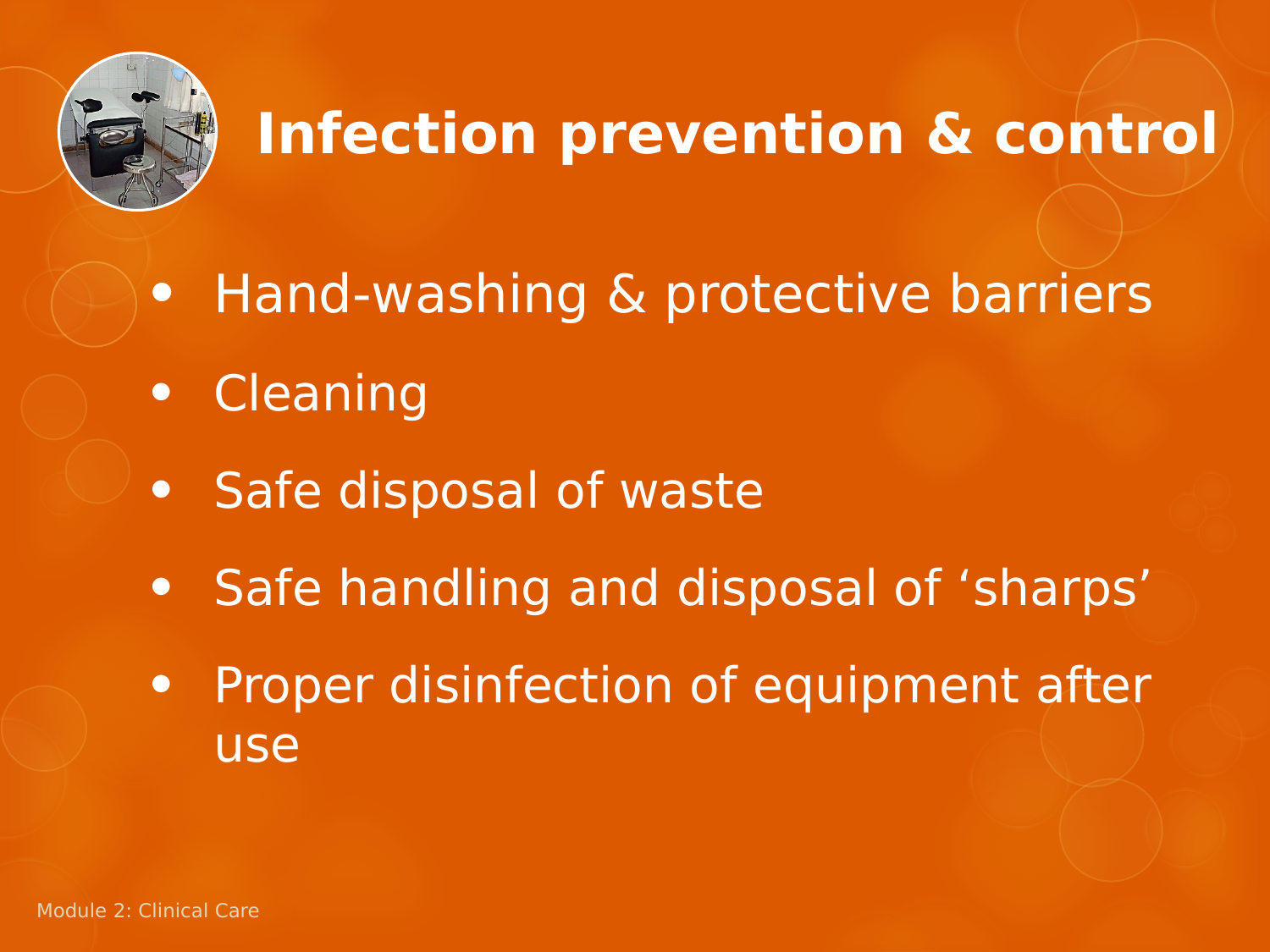

Infection prevention & control
Hand-washing & protective barriers

Cleaning

Safe disposal of waste

Safe handling and disposal of ‘sharps’

Proper disinfection of equipment after use
Module 2: Clinical Care